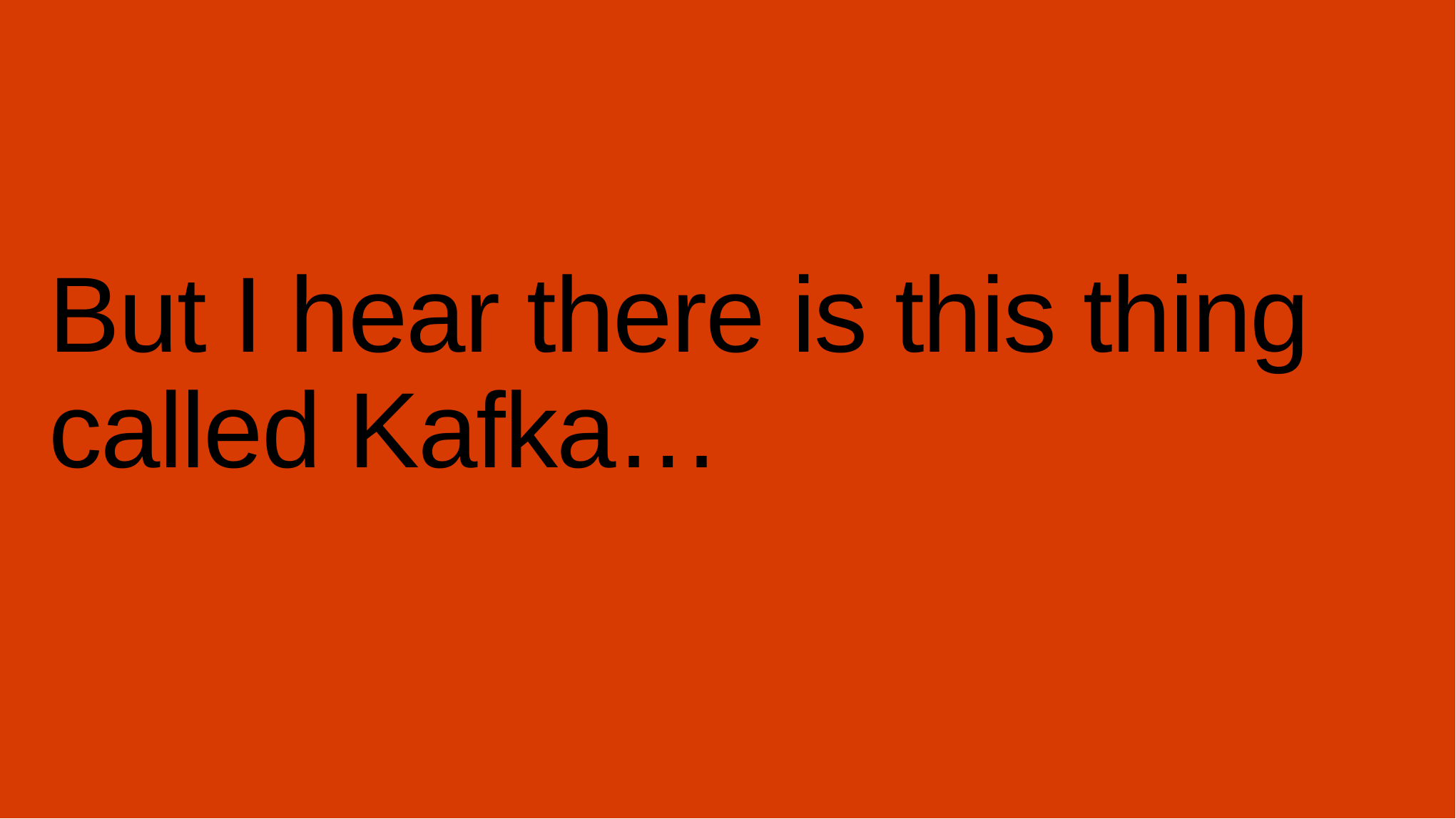

# But I hear there is this thing called Kafka…